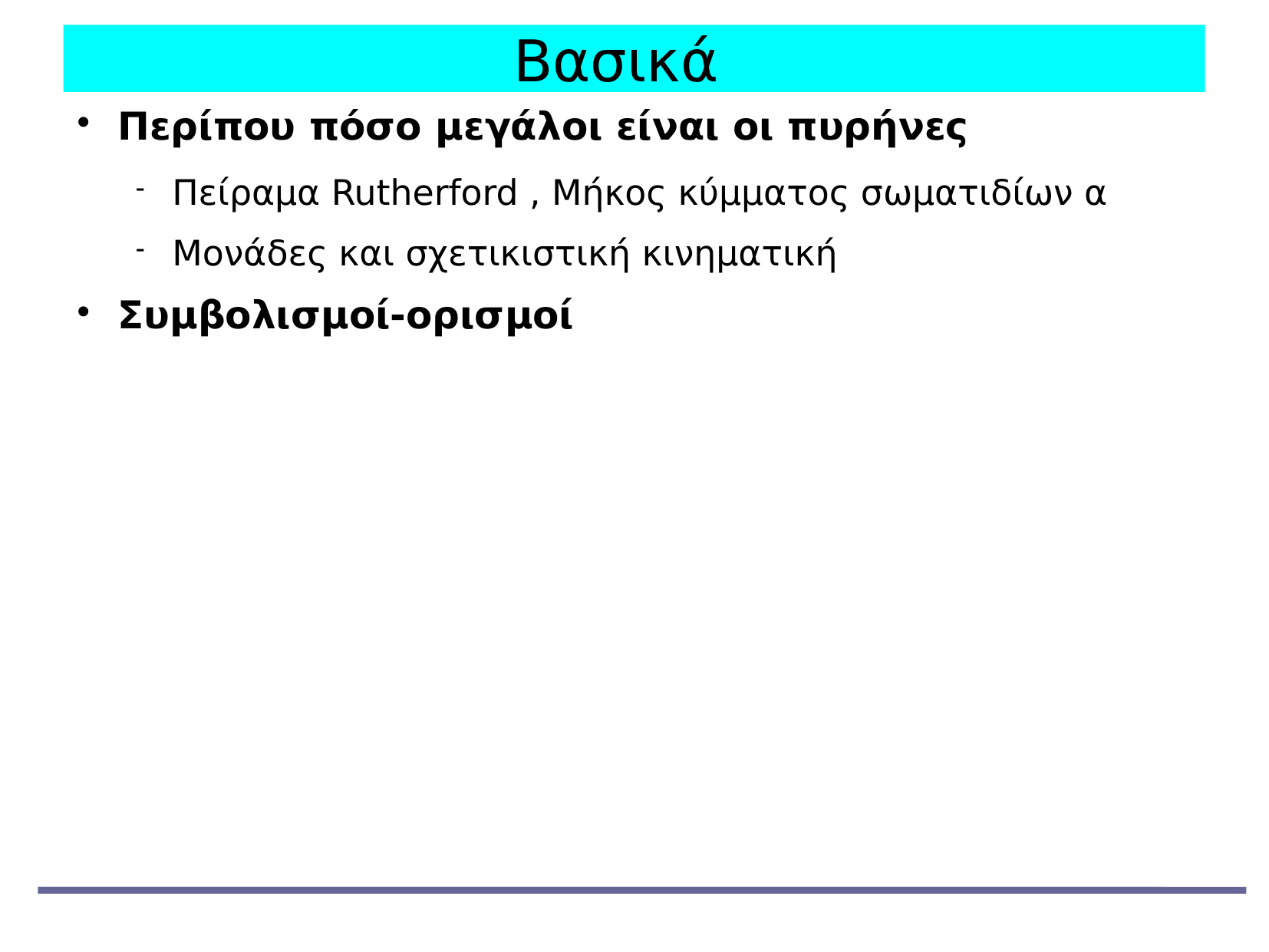

Βασικά
Περίπου πόσο μεγάλοι είναι οι πυρήνες
Πείραμα Rutherford , Μήκος κύμματος σωματιδίων α
Μονάδες και σχετικιστική κινηματική
Συμβολισμοί-ορισμοί